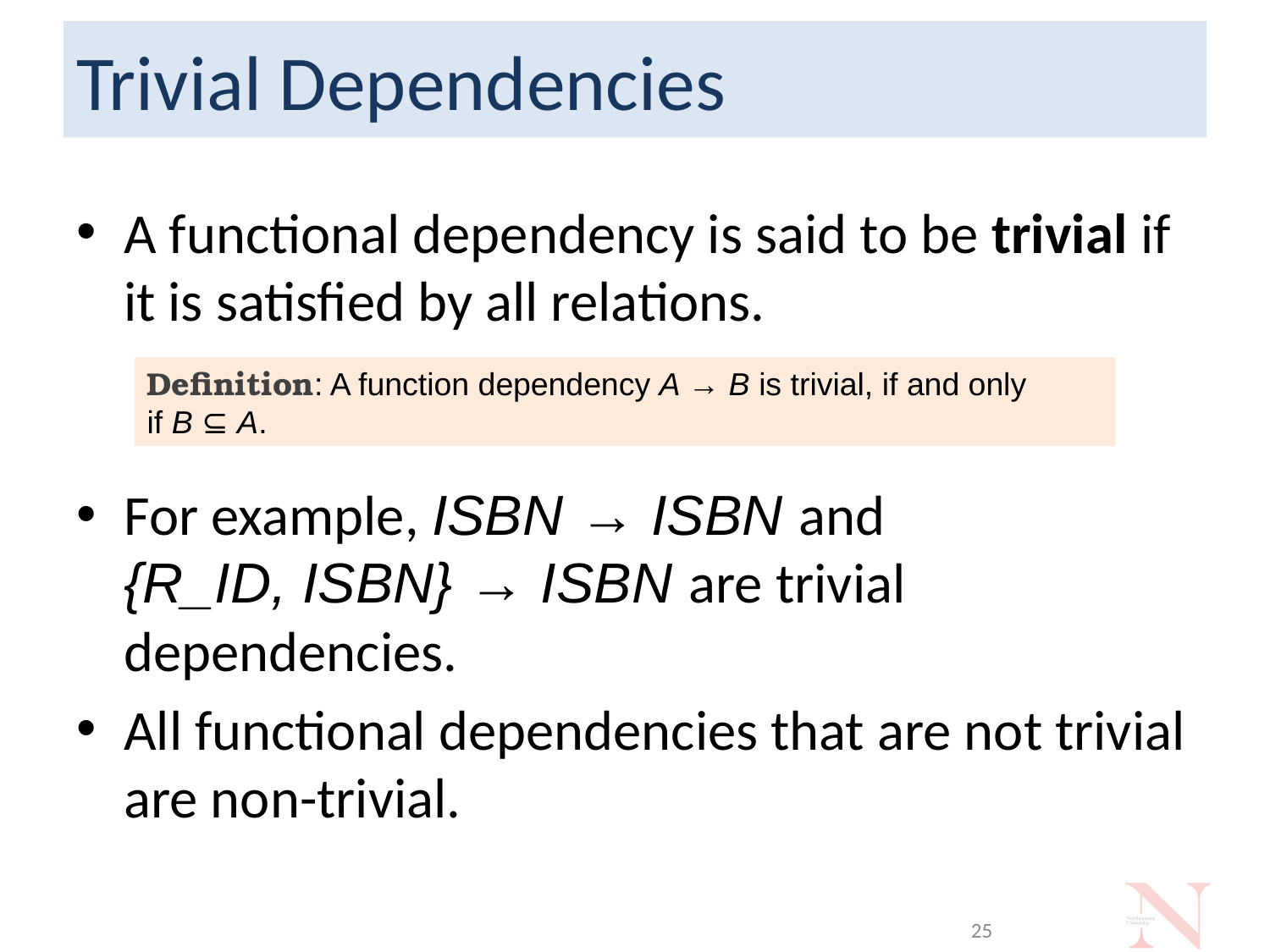

# Trivial Dependencies
A functional dependency is said to be trivial if it is satisfied by all relations.
For example, ISBN → ISBN and
{R_ID, ISBN} → ISBN are trivial dependencies.
All functional dependencies that are not trivial are non-trivial.
Definition: A function dependency A → B is trivial, if and only if B ⊆ A.
25